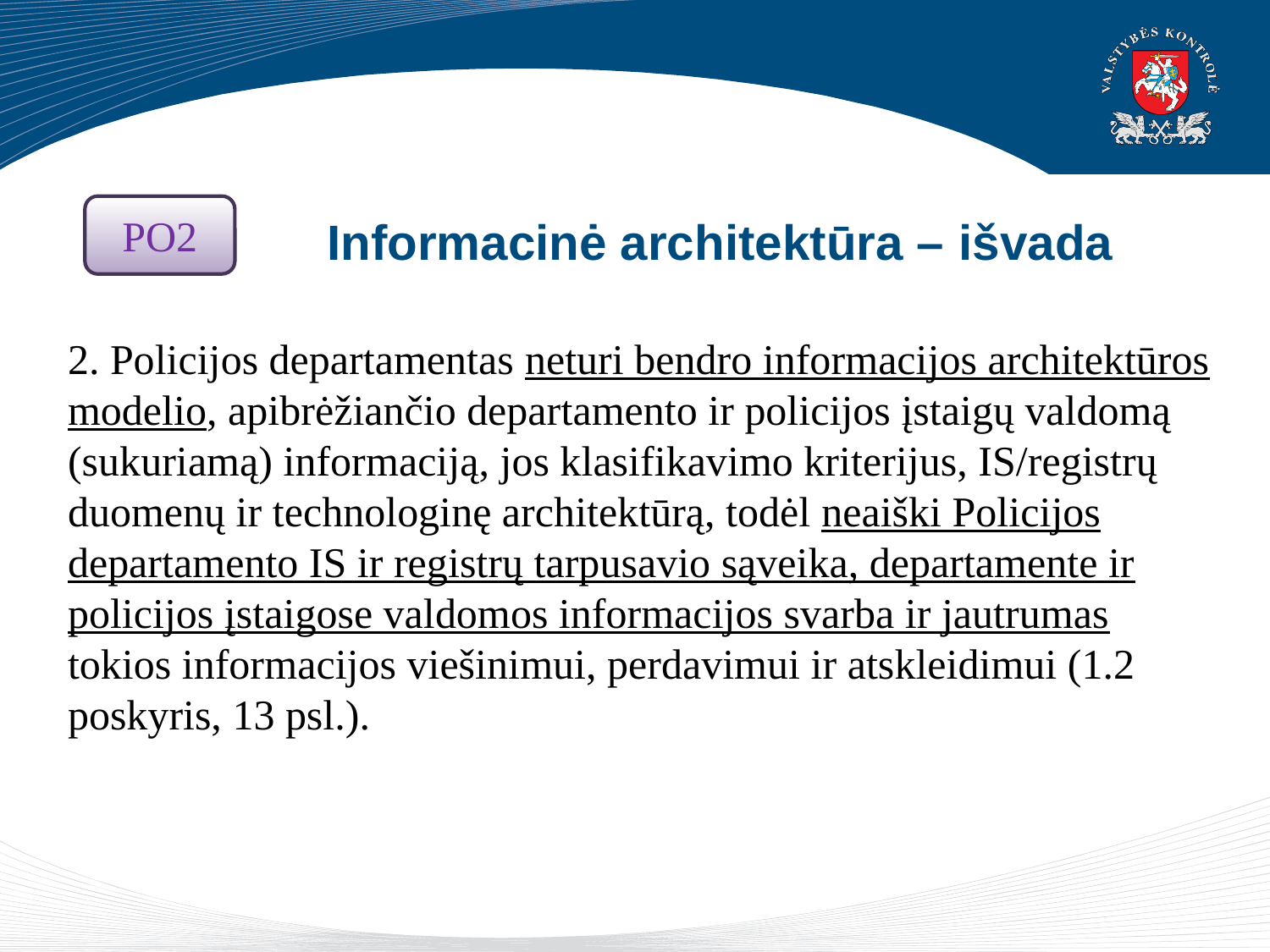

# Informacinė architektūra – išvada
PO2
2. Policijos departamentas neturi bendro informacijos architektūros modelio, apibrėžiančio departamento ir policijos įstaigų valdomą (sukuriamą) informaciją, jos klasifikavimo kriterijus, IS/registrų duomenų ir technologinę architektūrą, todėl neaiški Policijos departamento IS ir registrų tarpusavio sąveika, departamente ir policijos įstaigose valdomos informacijos svarba ir jautrumas tokios informacijos viešinimui, perdavimui ir atskleidimui (1.2 poskyris, 13 psl.).